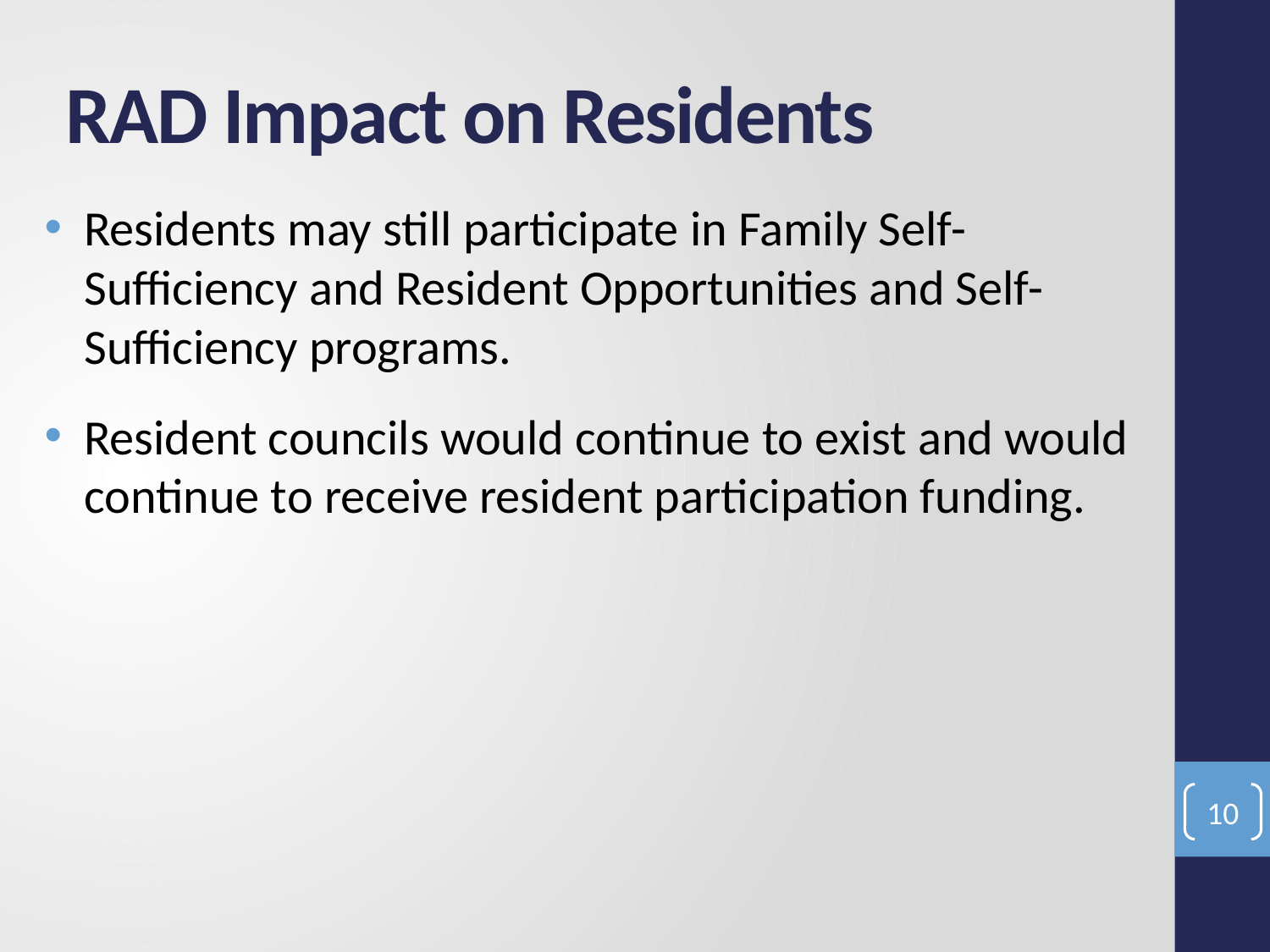

# RAD Impact on Residents
Residents may still participate in Family Self- Sufficiency and Resident Opportunities and Self-Sufficiency programs.
Resident councils would continue to exist and would continue to receive resident participation funding.

10